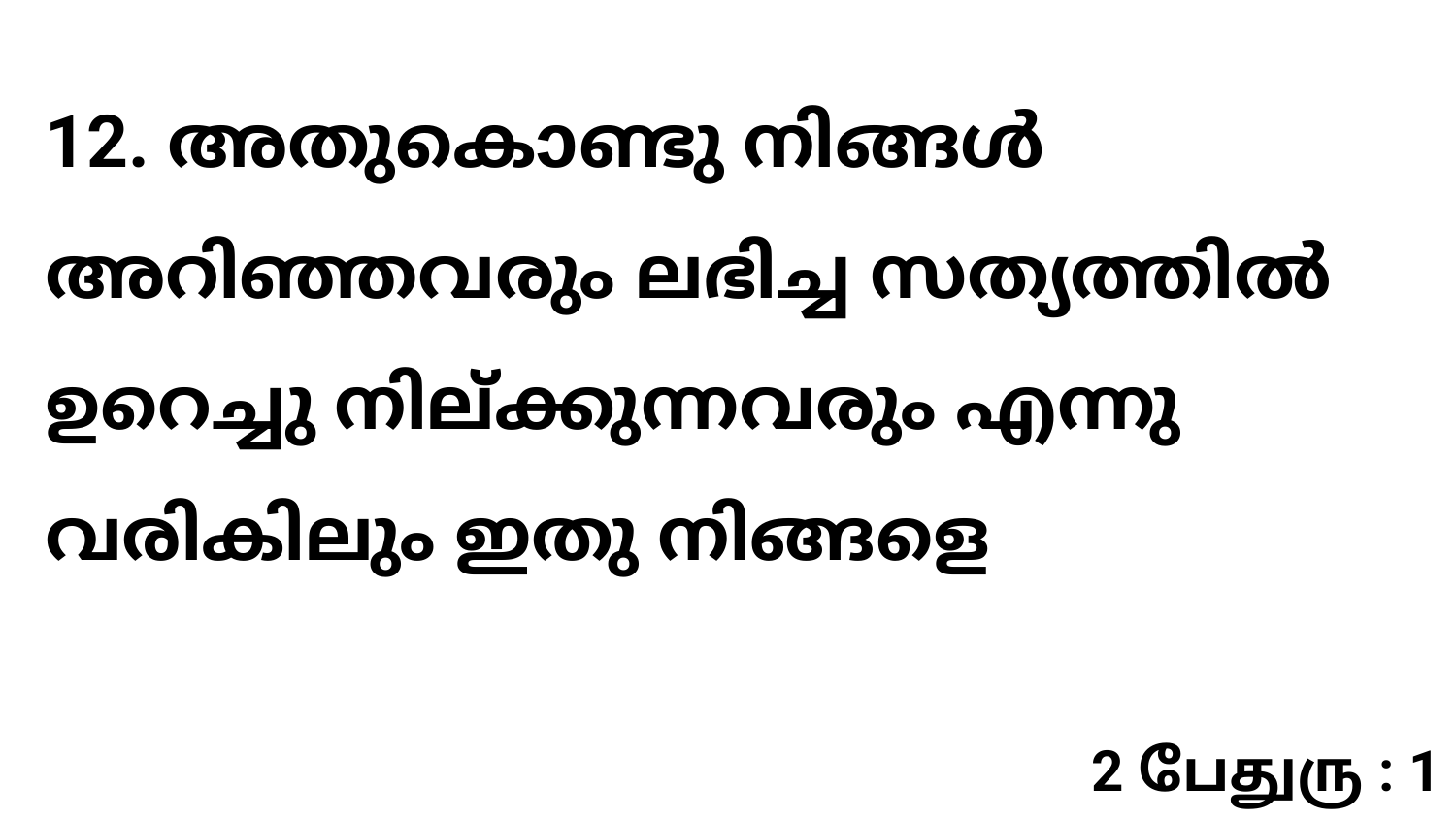

12. അതുകൊണ്ടു നിങ്ങൾ അറിഞ്ഞവരും ലഭിച്ച സത്യത്തിൽ ഉറെച്ചു നില്ക്കുന്നവരും എന്നു വരികിലും ഇതു നിങ്ങളെ
2 பேதுரு : 1